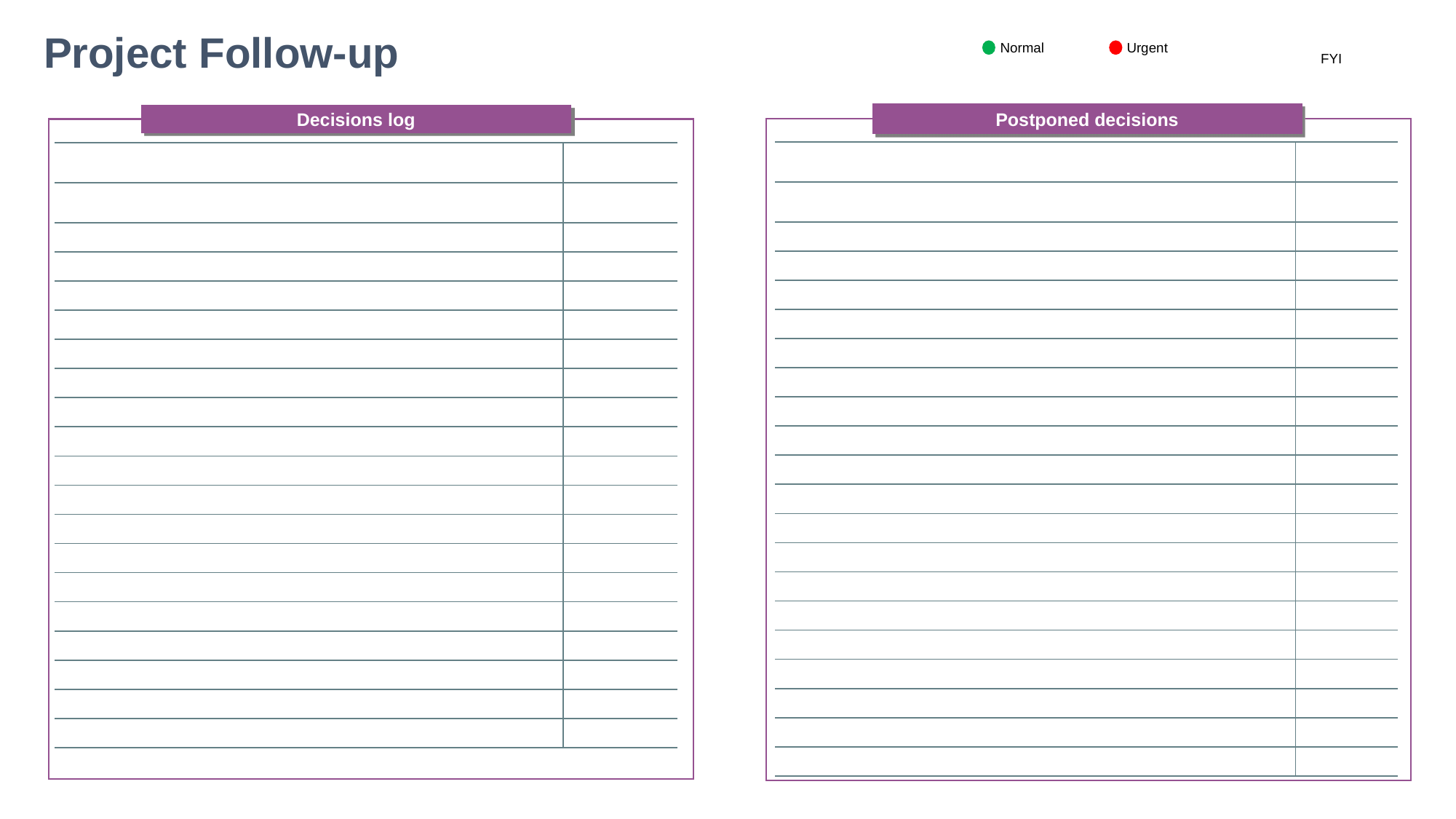

# Project Follow-up
Urgent
Normal

FYI
Postponed decisions
Decisions log

|  |  |
| --- | --- |
|  |  |
|  |  |
|  |  |
|  |  |
|  |  |
|  |  |
|  |  |
|  |  |
|  |  |
|  |  |
|  |  |
|  |  |
|  |  |
|  |  |
|  |  |
|  |  |
|  |  |
|  |  |
|  |  |
|  |  |
|  |  |
| --- | --- |
|  |  |
|  |  |
|  |  |
|  |  |
|  |  |
|  |  |
|  |  |
|  |  |
|  |  |
|  |  |
|  |  |
|  |  |
|  |  |
|  |  |
|  |  |
|  |  |
|  |  |
|  |  |
|  |  |